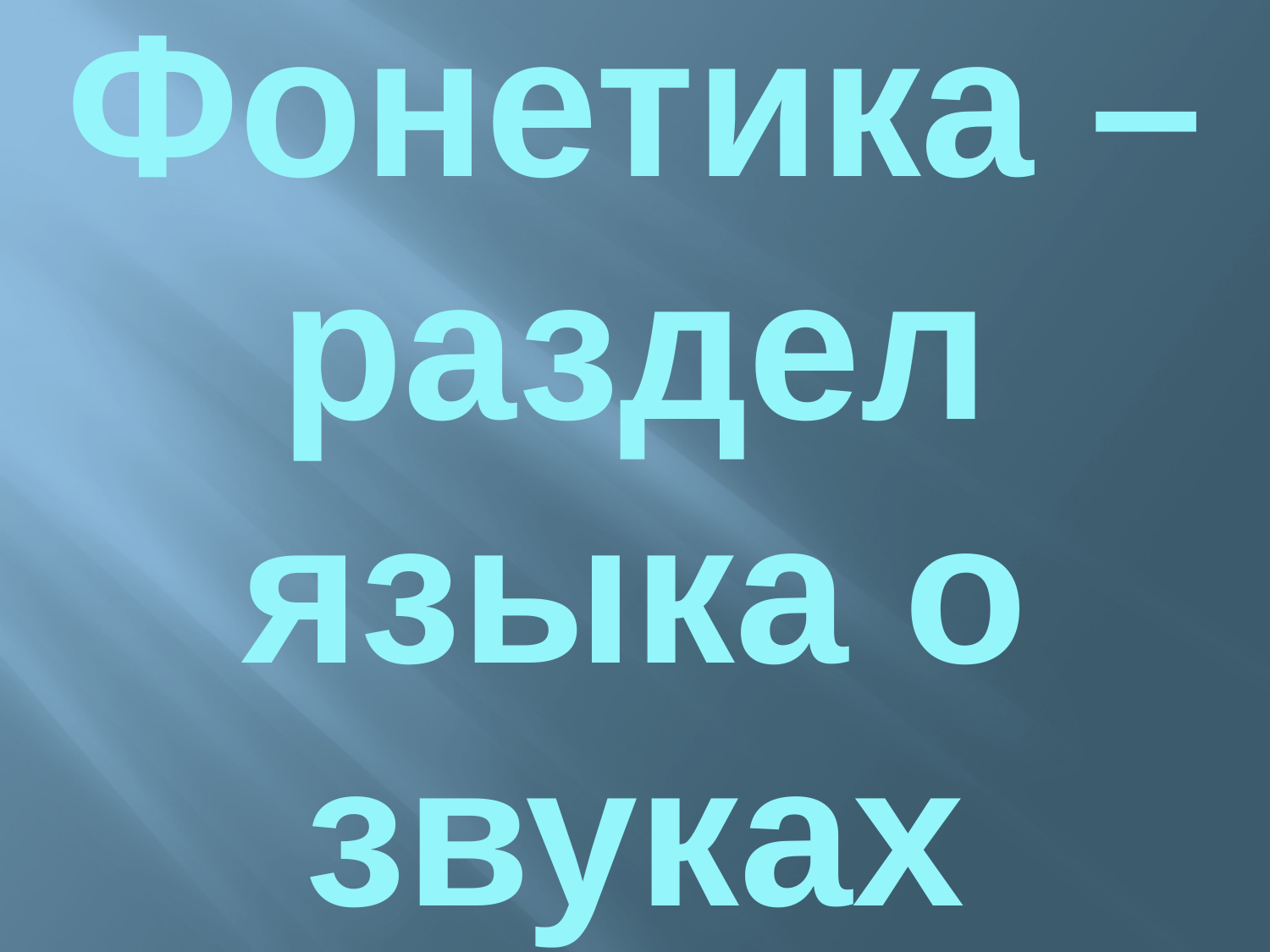

# Фонетика – раздел языка о звуках